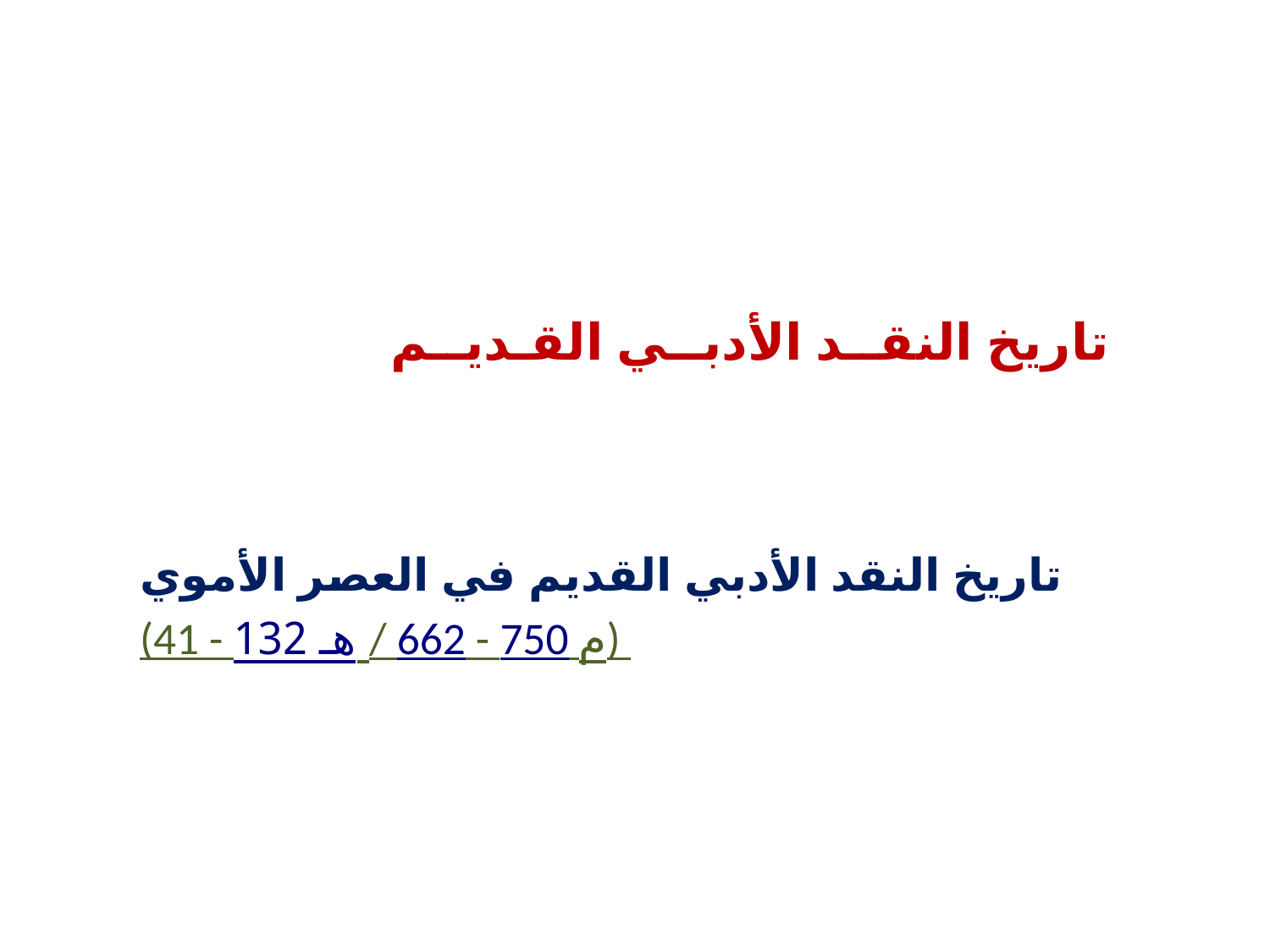

# تاريخ النقــد الأدبــي القـديــم
تاريخ النقد الأدبي القديم في العصر الأموي
(41 - 132 هـ / 662 - 750 م)